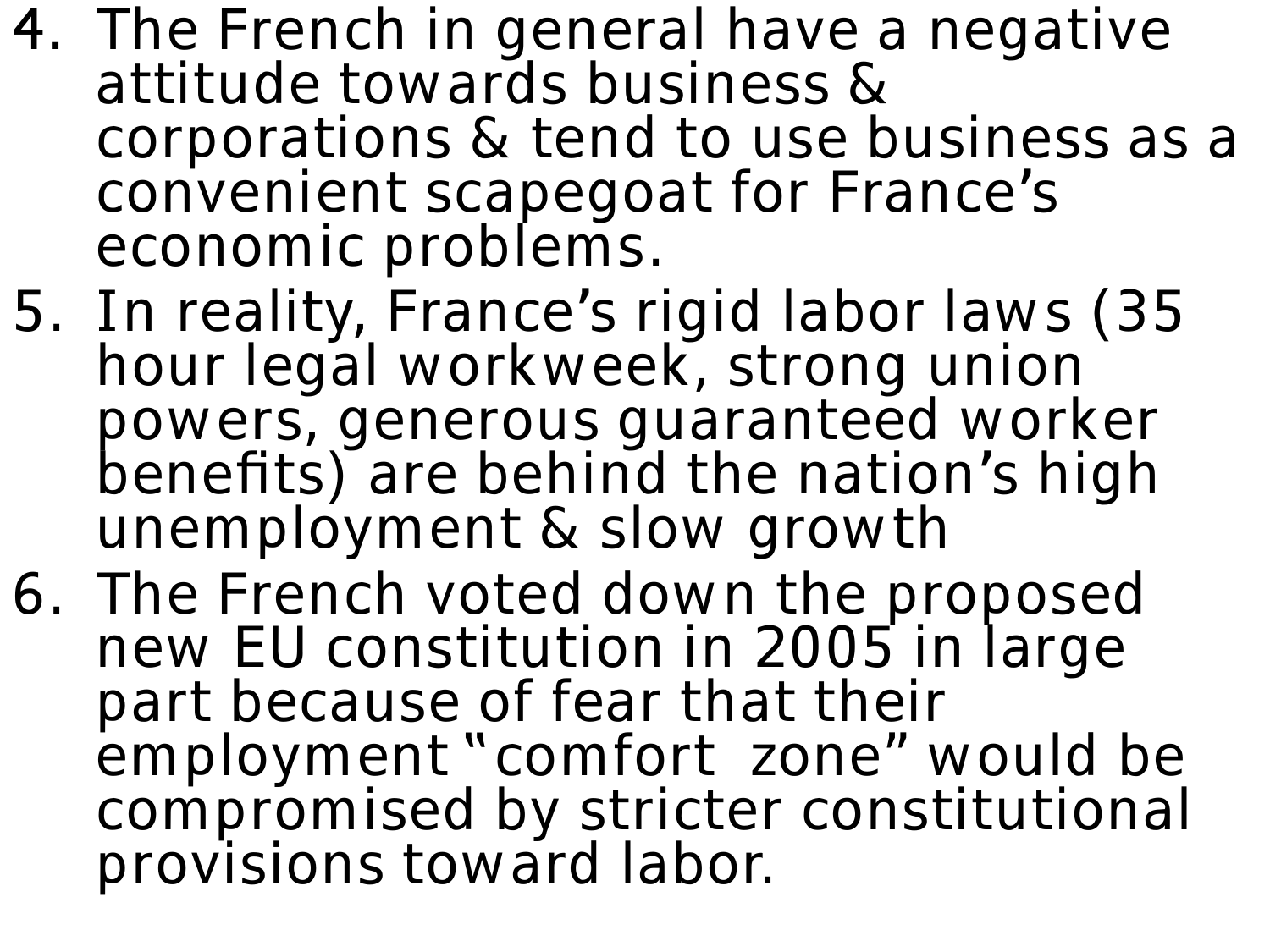

The French in general have a negative attitude towards business & corporations & tend to use business as a convenient scapegoat for France’s economic problems.
In reality, France’s rigid labor laws (35 hour legal workweek, strong union powers, generous guaranteed worker benefits) are behind the nation’s high unemployment & slow growth
The French voted down the proposed new EU constitution in 2005 in large part because of fear that their employment “comfort  zone” would be compromised by stricter constitutional provisions toward labor.